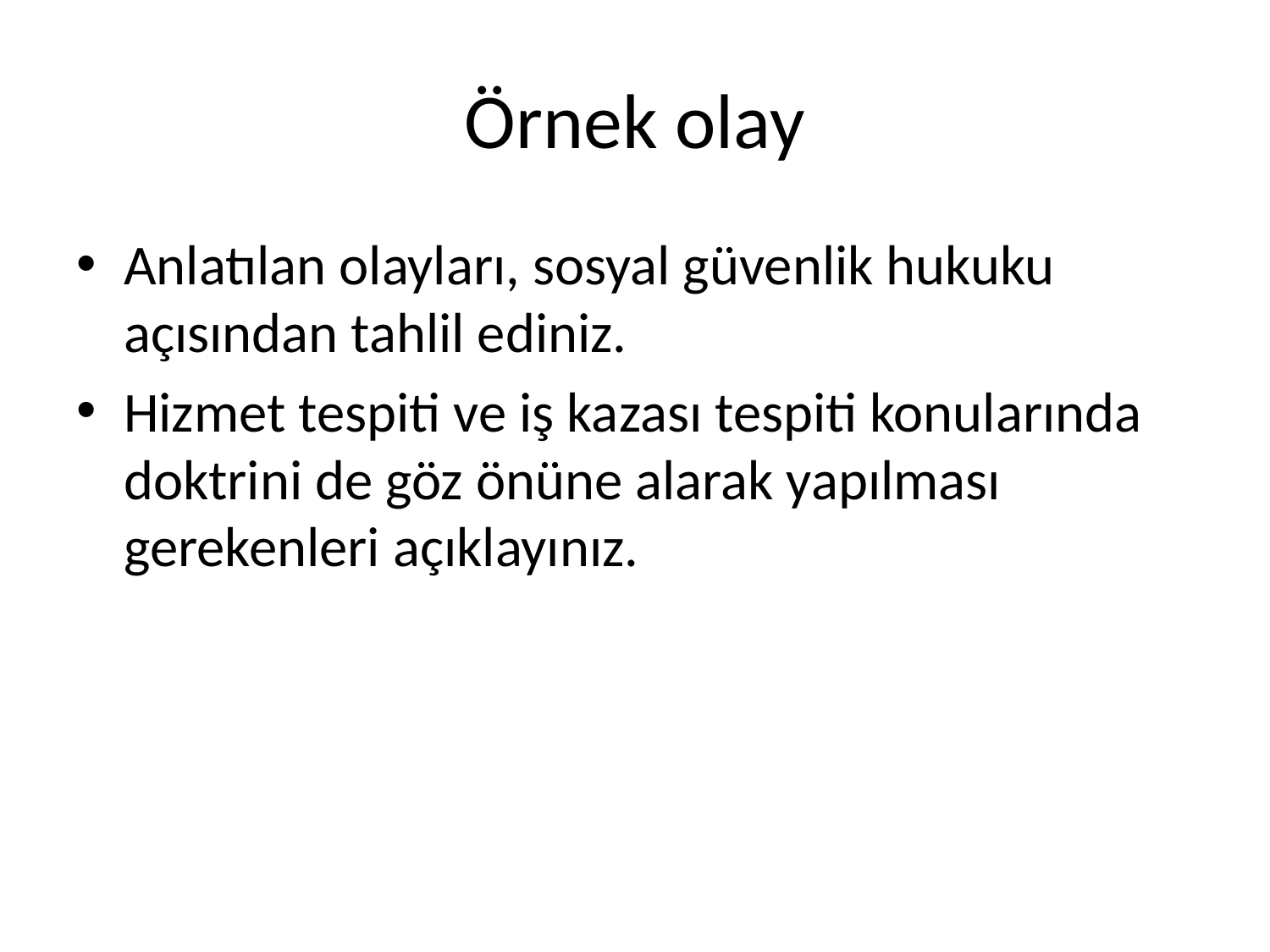

# Örnek olay
Anlatılan olayları, sosyal güvenlik hukuku açısından tahlil ediniz.
Hizmet tespiti ve iş kazası tespiti konularında doktrini de göz önüne alarak yapılması gerekenleri açıklayınız.